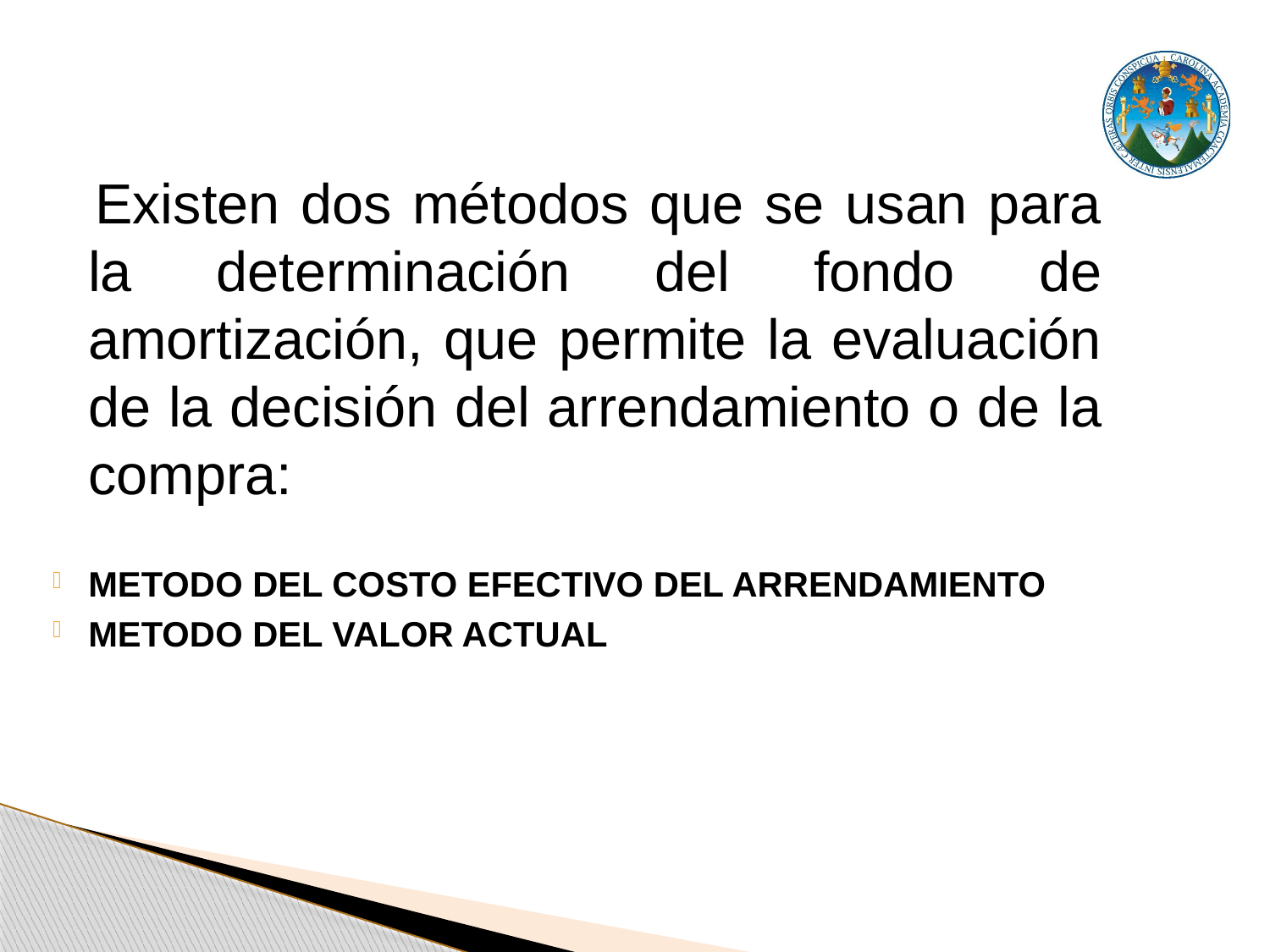

Existen dos métodos que se usan para la determinación del fondo de amortización, que permite la evaluación de la decisión del arrendamiento o de la compra:

METODO DEL COSTO EFECTIVO DEL ARRENDAMIENTO
METODO DEL VALOR ACTUAL